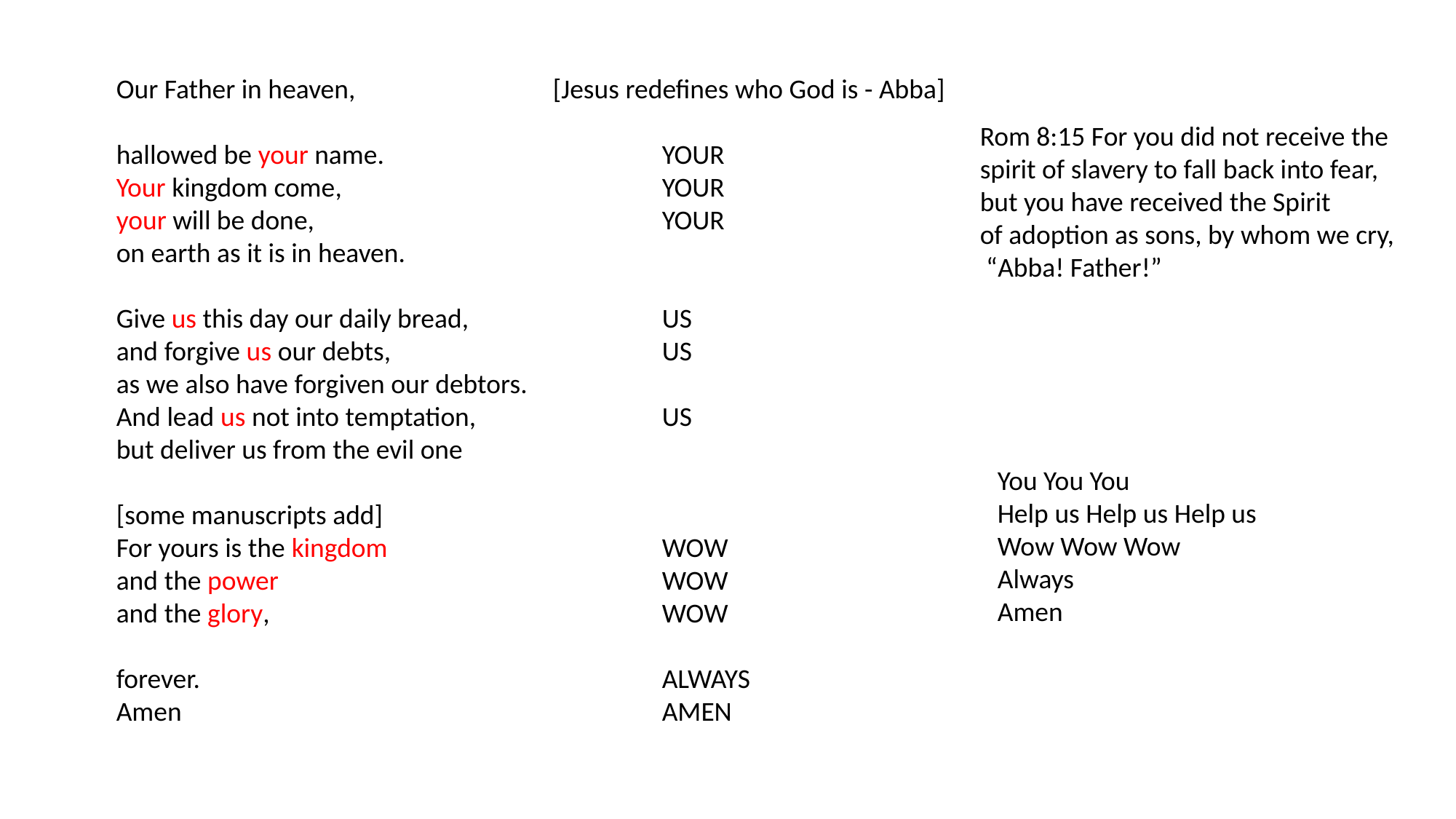

Our Father in heaven, 		[Jesus redefines who God is - Abba]

hallowed be your name.			YOUR
Your kingdom come,			YOUR
your will be done,				YOUR
on earth as it is in heaven.

Give us this day our daily bread,		US
and forgive us our debts,			US
as we also have forgiven our debtors.
And lead us not into temptation,		US
but deliver us from the evil one

[some manuscripts add]
For yours is the kingdom 			WOW
and the power 				WOW
and the glory, 				WOW

forever. 					ALWAYS
Amen					AMEN

Rom 8:15 For you did not receive the
spirit of slavery to fall back into fear,
but you have received the Spirit
of adoption as sons, by whom we cry,
 “Abba! Father!”
You You You
Help us Help us Help us
Wow Wow Wow
Always
Amen